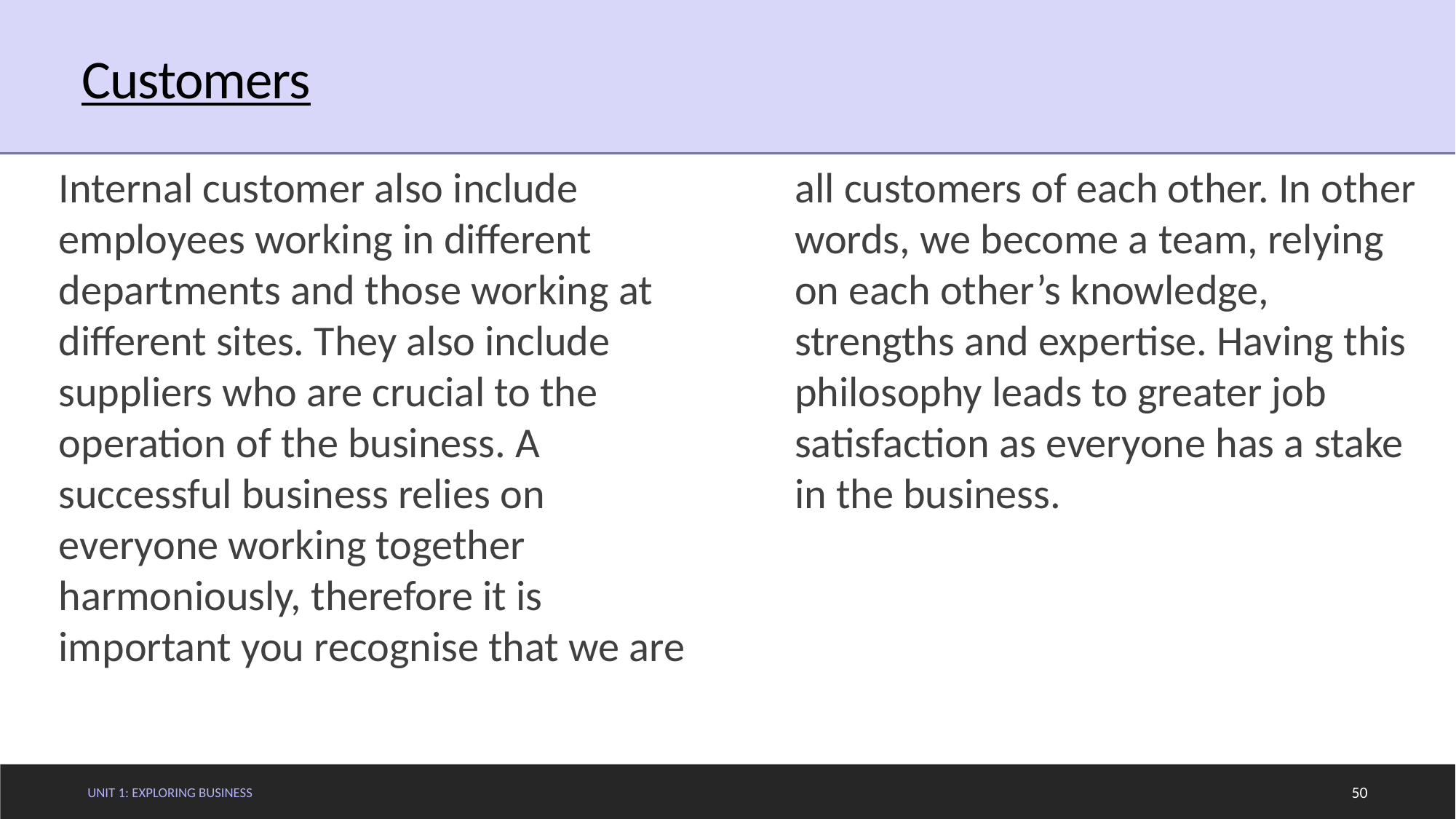

# Customers
Internal customer also include employees working in different departments and those working at different sites. They also include suppliers who are crucial to the operation of the business. A successful business relies on everyone working together harmoniously, therefore it is important you recognise that we are all customers of each other. In other words, we become a team, relying on each other’s knowledge, strengths and expertise. Having this philosophy leads to greater job satisfaction as everyone has a stake in the business.
Unit 1: Exploring Business
50